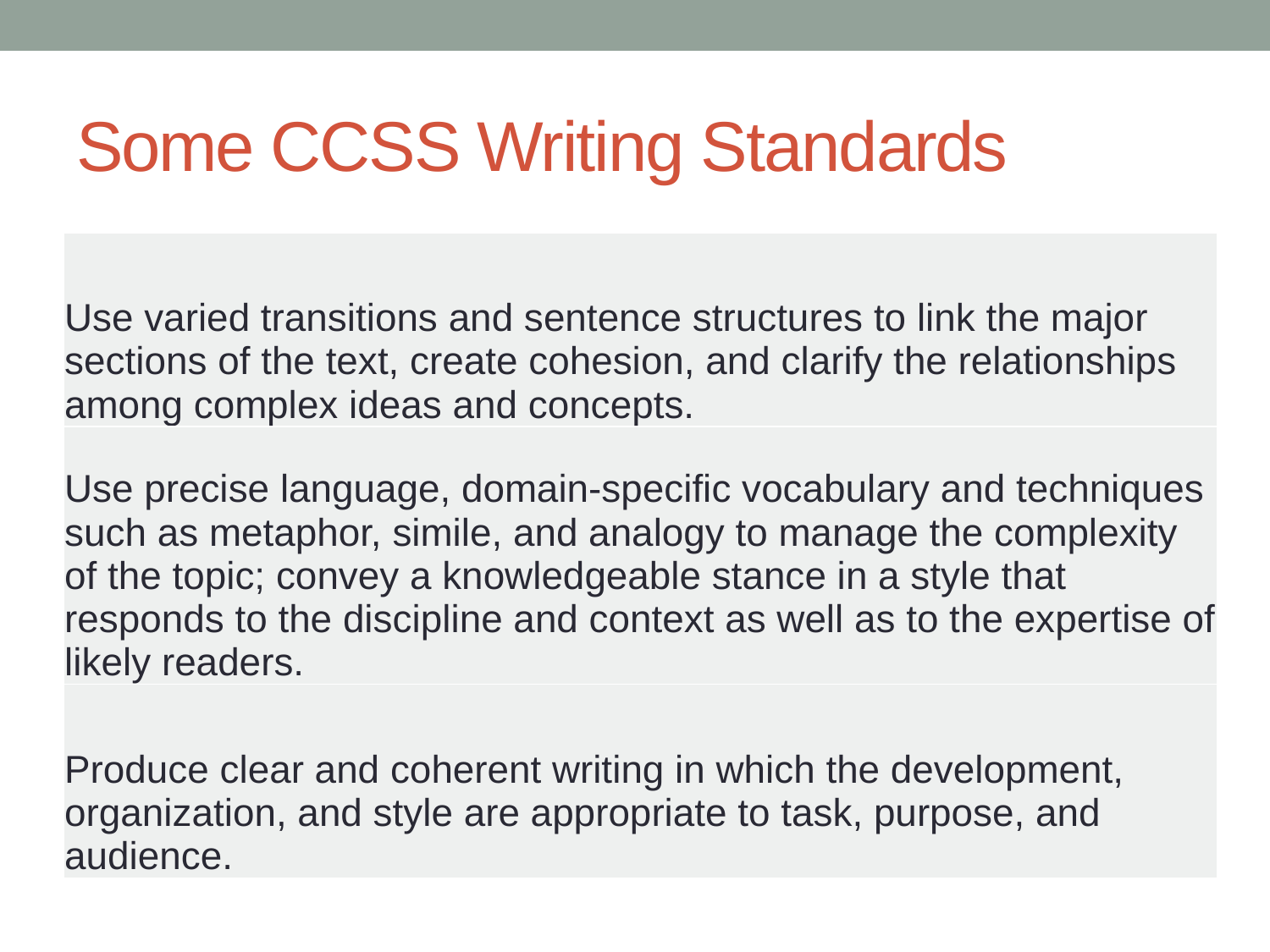

# Some CCSS Writing Standards
| Use varied transitions and sentence structures to link the major sections of the text, create cohesion, and clarify the relationships among complex ideas and concepts. |
| --- |
| Use precise language, domain-specific vocabulary and techniques such as metaphor, simile, and analogy to manage the complexity of the topic; convey a knowledgeable stance in a style that responds to the discipline and context as well as to the expertise of likely readers. |
| Produce clear and coherent writing in which the development, organization, and style are appropriate to task, purpose, and audience. |